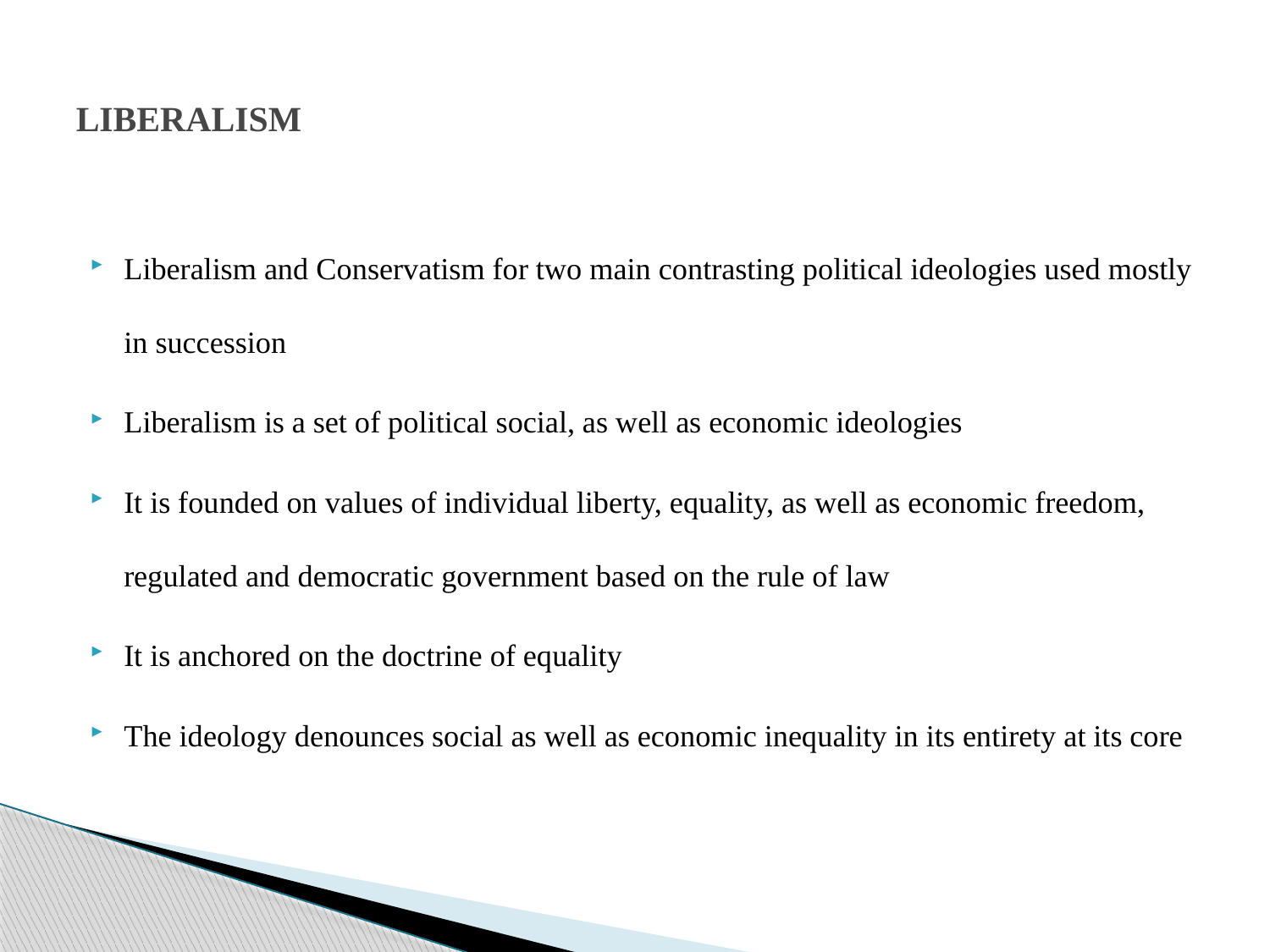

# LIBERALISM
Liberalism and Conservatism for two main contrasting political ideologies used mostly in succession
Liberalism is a set of political social, as well as economic ideologies
It is founded on values of individual liberty, equality, as well as economic freedom, regulated and democratic government based on the rule of law
It is anchored on the doctrine of equality
The ideology denounces social as well as economic inequality in its entirety at its core